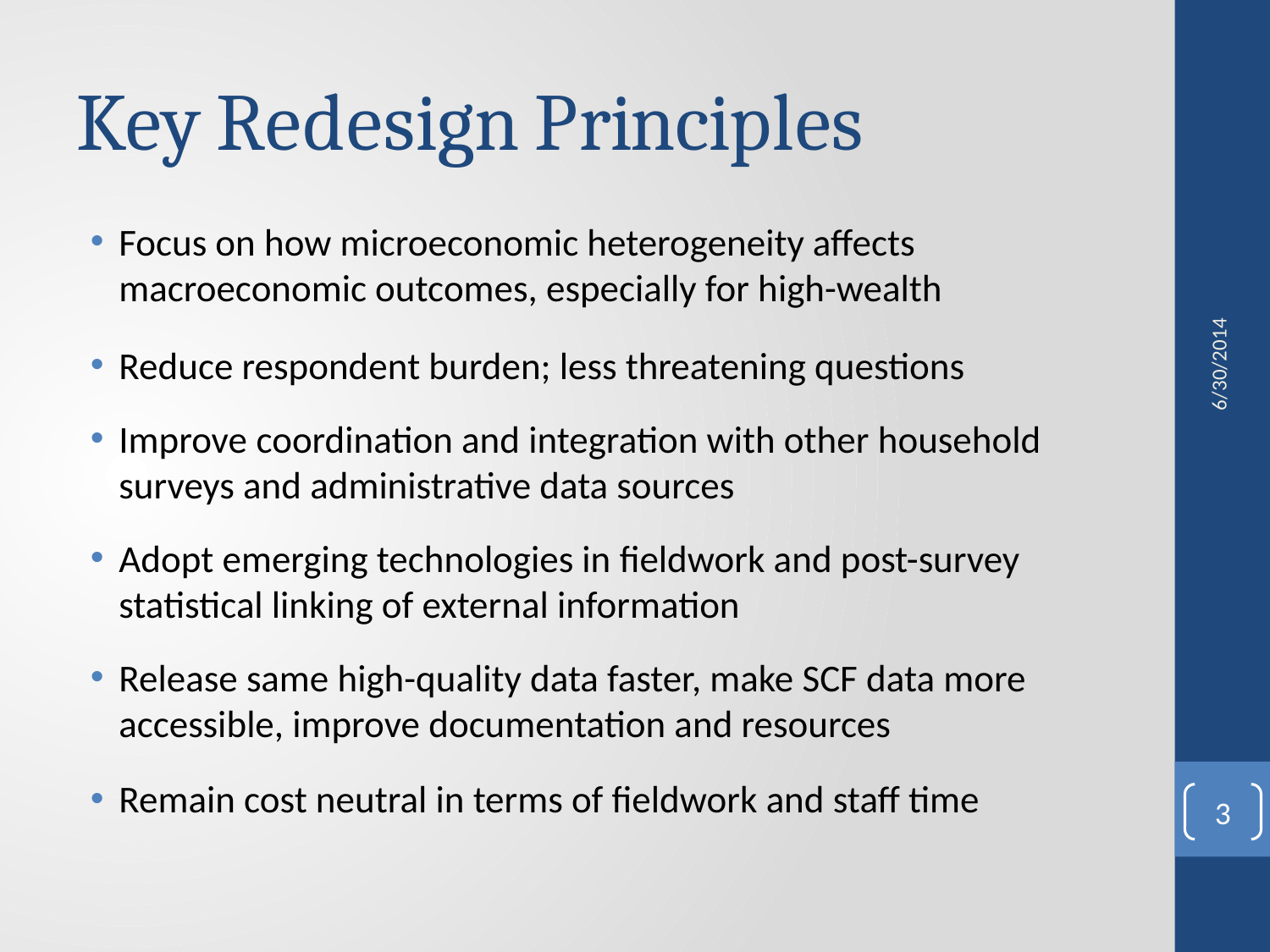

# Key Redesign Principles
Focus on how microeconomic heterogeneity affects macroeconomic outcomes, especially for high-wealth

Reduce respondent burden; less threatening questions

Improve coordination and integration with other household surveys and administrative data sources

Adopt emerging technologies in fieldwork and post-survey statistical linking of external information

Release same high-quality data faster, make SCF data more accessible, improve documentation and resources

Remain cost neutral in terms of fieldwork and staff time

6/30/2014
3